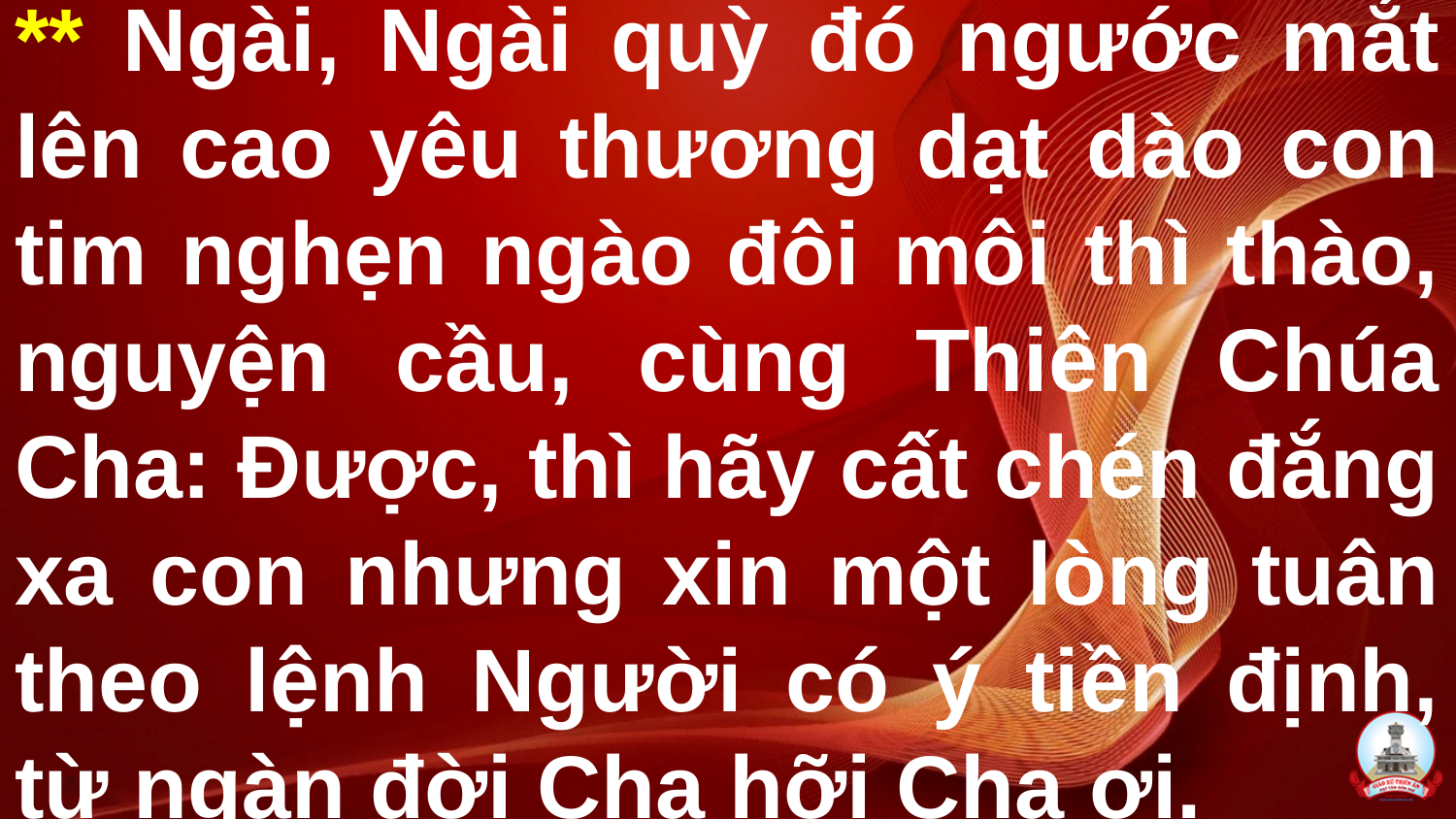

# ** Ngài, Ngài quỳ đó ngước mắt lên cao yêu thương dạt dào con tim nghẹn ngào đôi môi thì thào, nguyện cầu, cùng Thiên Chúa Cha: Được, thì hãy cất chén đắng xa con nhưng xin một lòng tuân theo lệnh Người có ý tiền định, từ ngàn đời Cha hỡi Cha ơi.